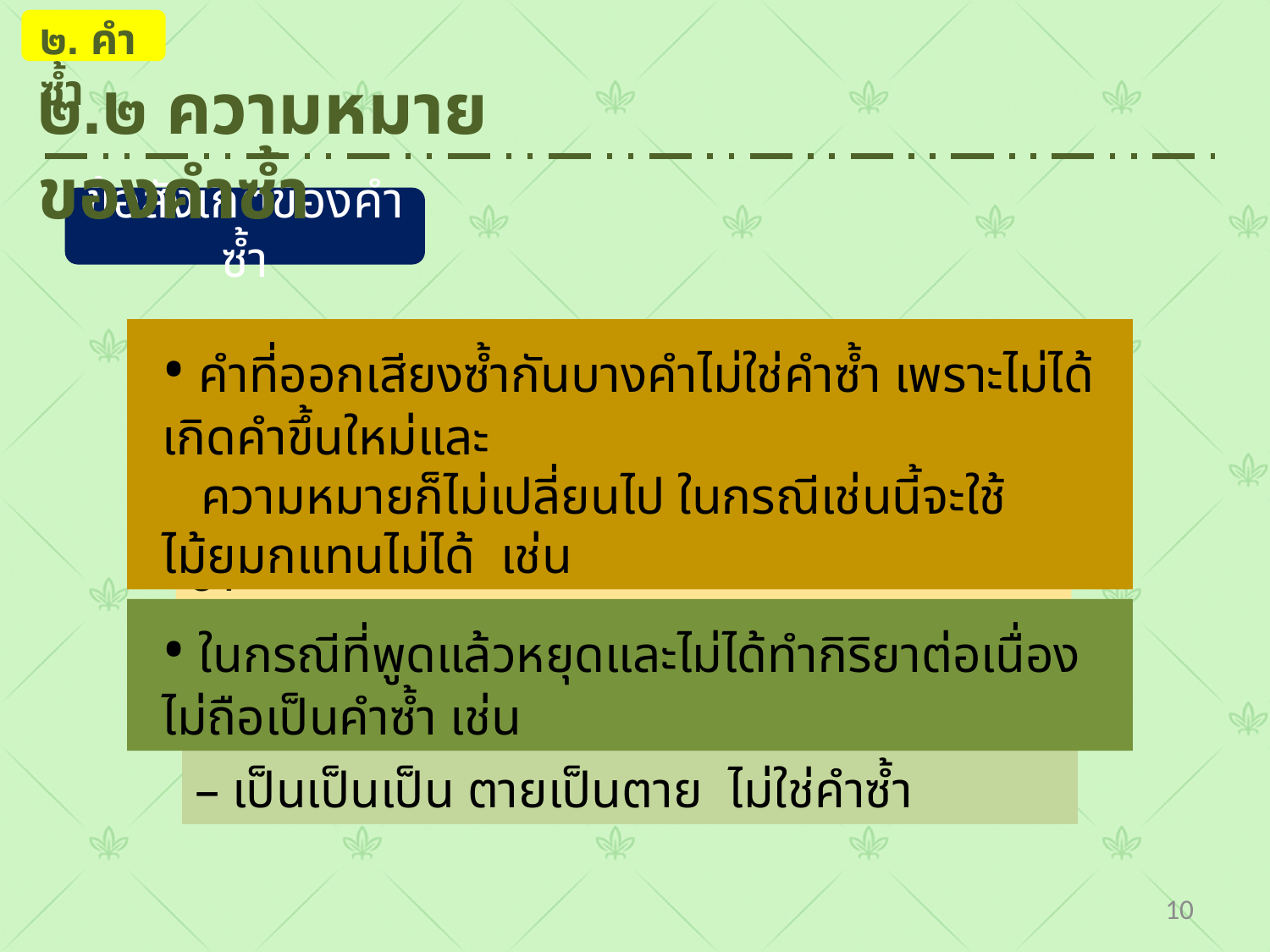

๒. คำซ้ำ

๒.๒ ความหมายของคำซ้ำ
ข้อสังเกตของคำซ้ำ
• คำที่ออกเสียงซ้ำกันบางคำไม่ใช่คำซ้ำ เพราะไม่ได้เกิดคำขึ้นใหม่และ
   ความหมายก็ไม่เปลี่ยนไป ในกรณีเช่นนี้จะใช้ไม้ยมกแทนไม่ได้  เช่น
– เขาวิ่งทุกวันวันละครึ่งชั่วโมง วันวัน ไม่ใช่คำซ้ำ
• ในกรณีที่พูดแล้วหยุดและไม่ได้ทำกิริยาต่อเนื่อง ไม่ถือเป็นคำซ้ำ เช่น
– ไป ไป๊ ไปให้พ้น  ไป ไป๊ ไป  ไม่ใช่คำซ้ำ
– เป็นเป็นเป็น ตายเป็นตาย  ไม่ใช่คำซ้ำ
10